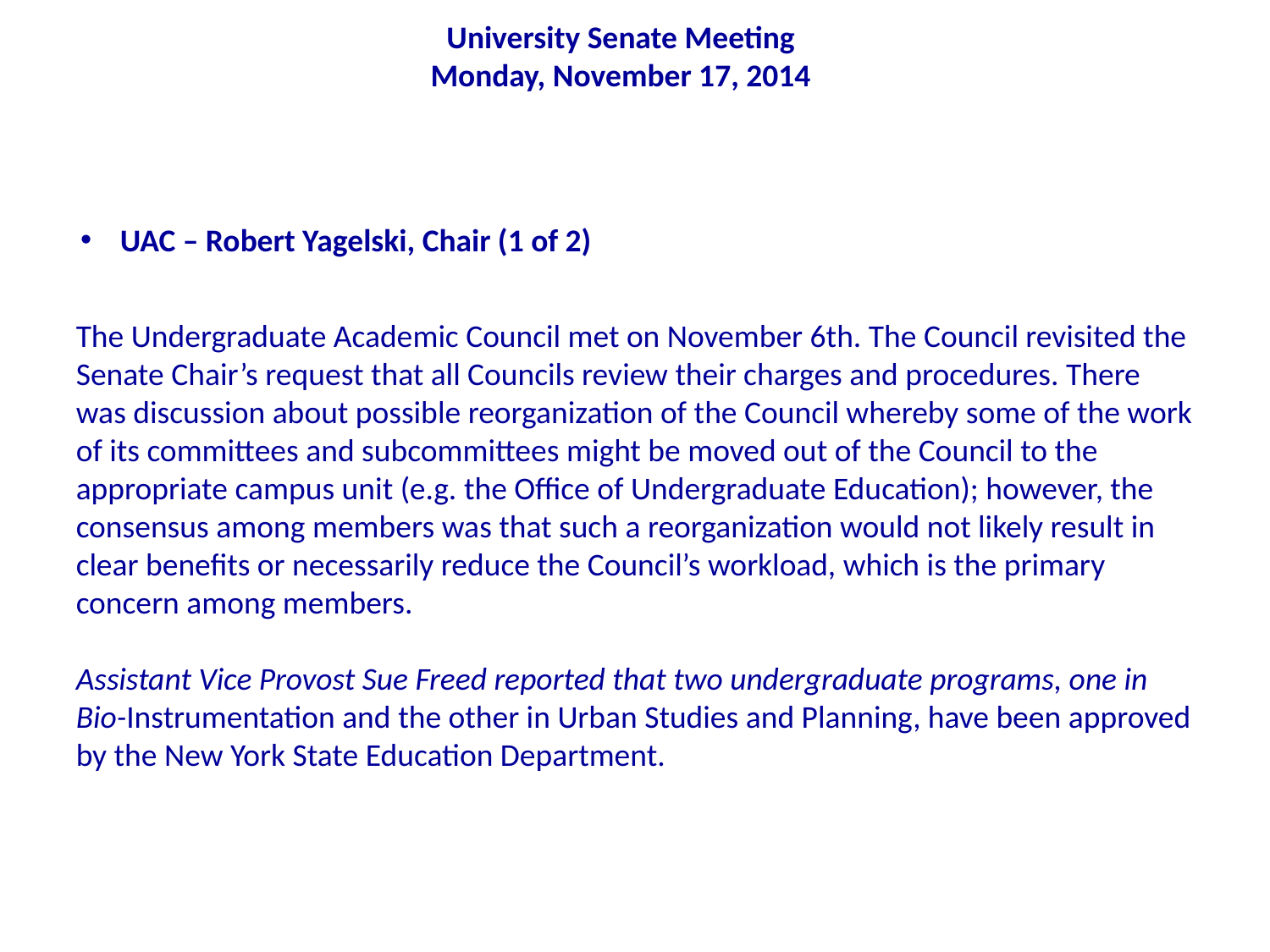

University Senate Meeting
Monday, November 17, 2014

UAC – Robert Yagelski, Chair (1 of 2)
The Undergraduate Academic Council met on November 6th. The Council revisited the Senate Chair’s request that all Councils review their charges and procedures. There was discussion about possible reorganization of the Council whereby some of the work of its committees and subcommittees might be moved out of the Council to the appropriate campus unit (e.g. the Office of Undergraduate Education); however, the consensus among members was that such a reorganization would not likely result in clear benefits or necessarily reduce the Council’s workload, which is the primary concern among members.

Assistant Vice Provost Sue Freed reported that two undergraduate programs, one in Bio-Instrumentation and the other in Urban Studies and Planning, have been approved by the New York State Education Department.